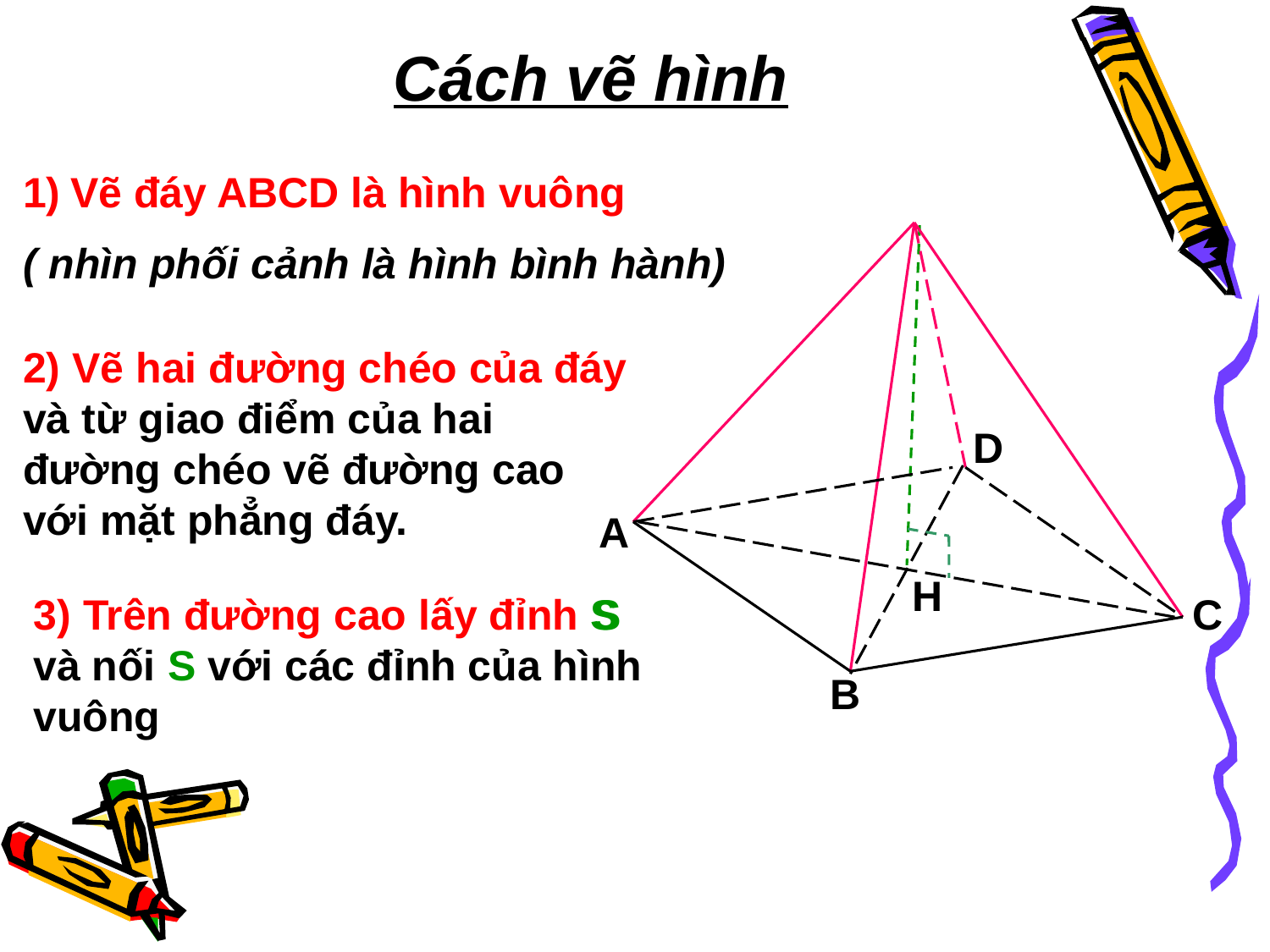

Cách vẽ hình
Vẽ đáy ABCD là hình vuông
( nhìn phối cảnh là hình bình hành)

2) Vẽ hai đường chéo của đáy và từ giao điểm của hai đường chéo vẽ đường cao với mặt phẳng đáy.
D
A
C
B

H
3) Trên đường cao lấy đỉnh S và nối S với các đỉnh của hình vuông
S